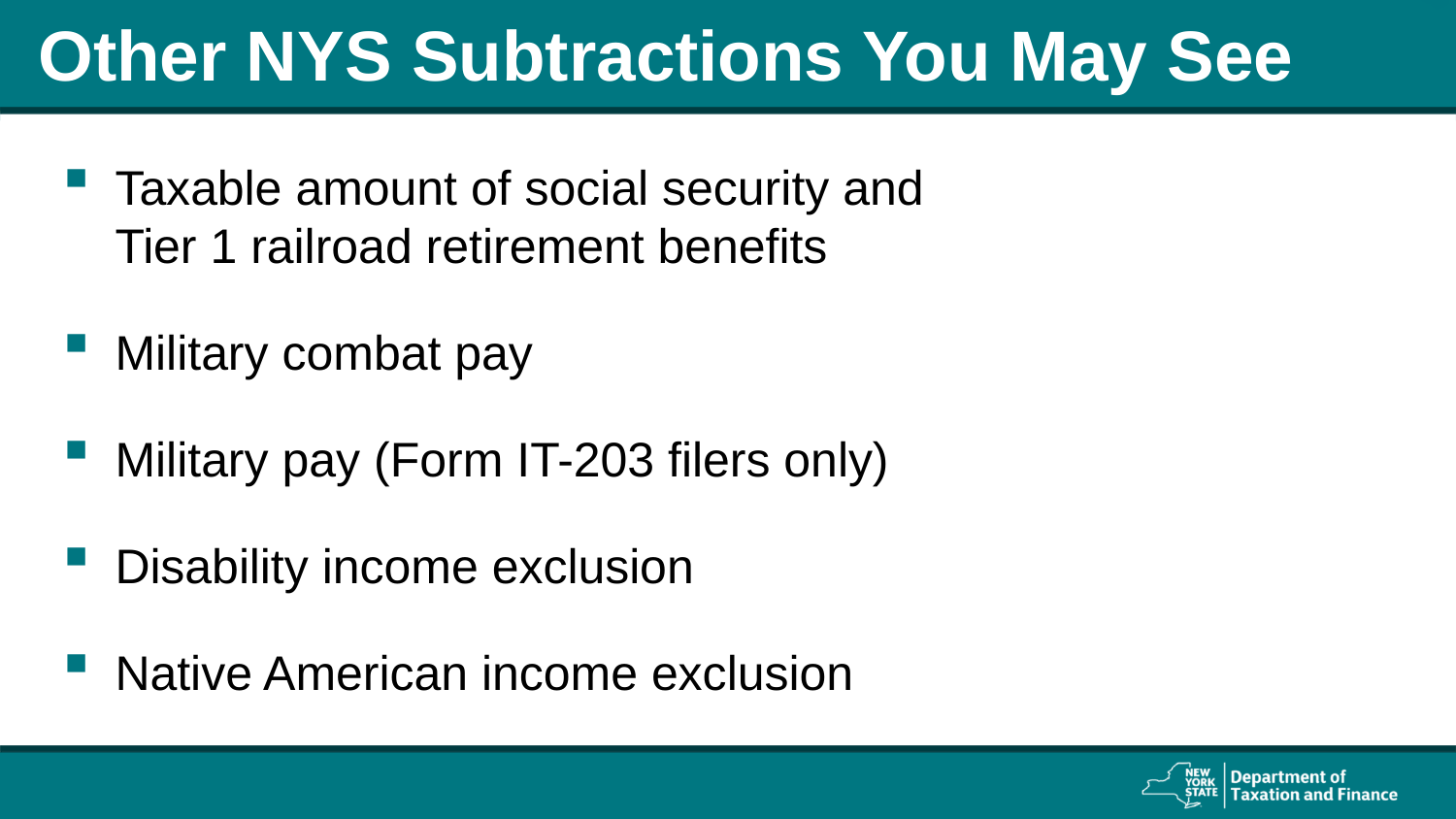

# Other NYS Subtractions You May See
Taxable amount of social security and
Tier 1 railroad retirement benefits
Military combat pay
Military pay (Form IT-203 filers only)
Disability income exclusion
Native American income exclusion